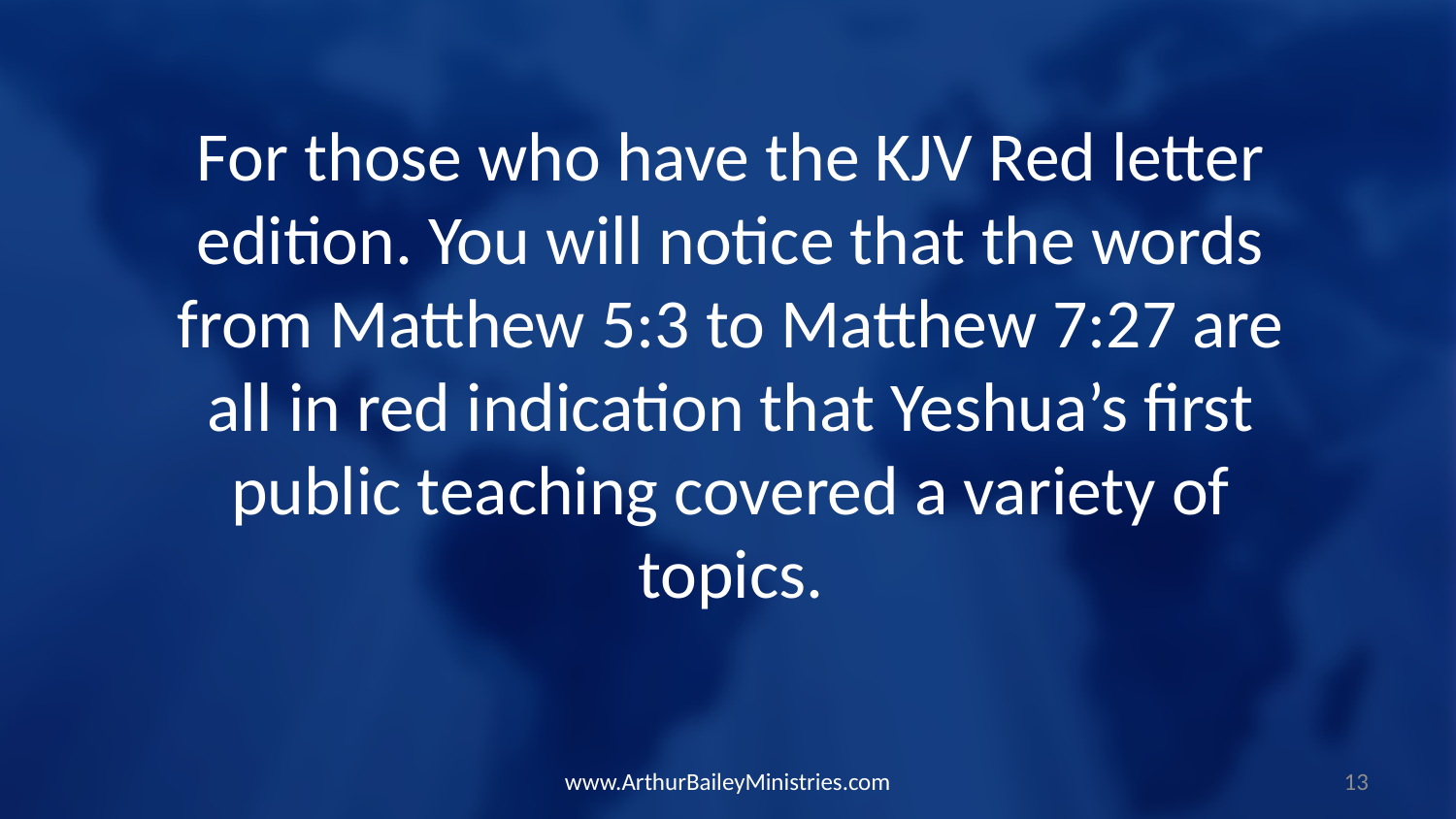

For those who have the KJV Red letter edition. You will notice that the words from Matthew 5:3 to Matthew 7:27 are all in red indication that Yeshua’s first public teaching covered a variety of topics.

www.ArthurBaileyMinistries.com
13